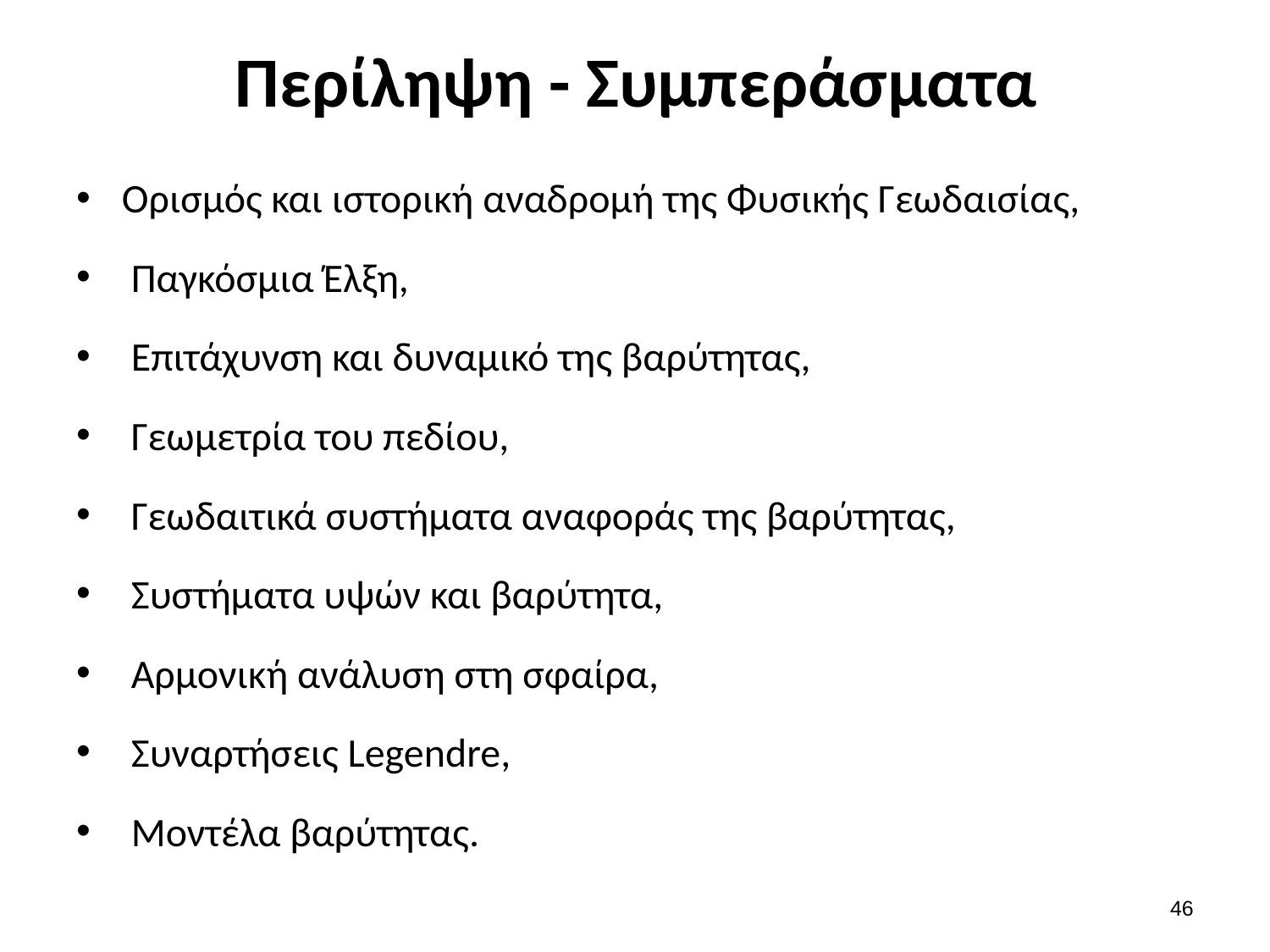

# Περίληψη - Συμπεράσματα
Ορισμός και ιστορική αναδρομή της Φυσικής Γεωδαισίας,
 Παγκόσμια Έλξη,
 Επιτάχυνση και δυναμικό της βαρύτητας,
 Γεωμετρία του πεδίου,
 Γεωδαιτικά συστήματα αναφοράς της βαρύτητας,
 Συστήματα υψών και βαρύτητα,
 Αρμονική ανάλυση στη σφαίρα,
 Συναρτήσεις Legendre,
 Μοντέλα βαρύτητας.

46